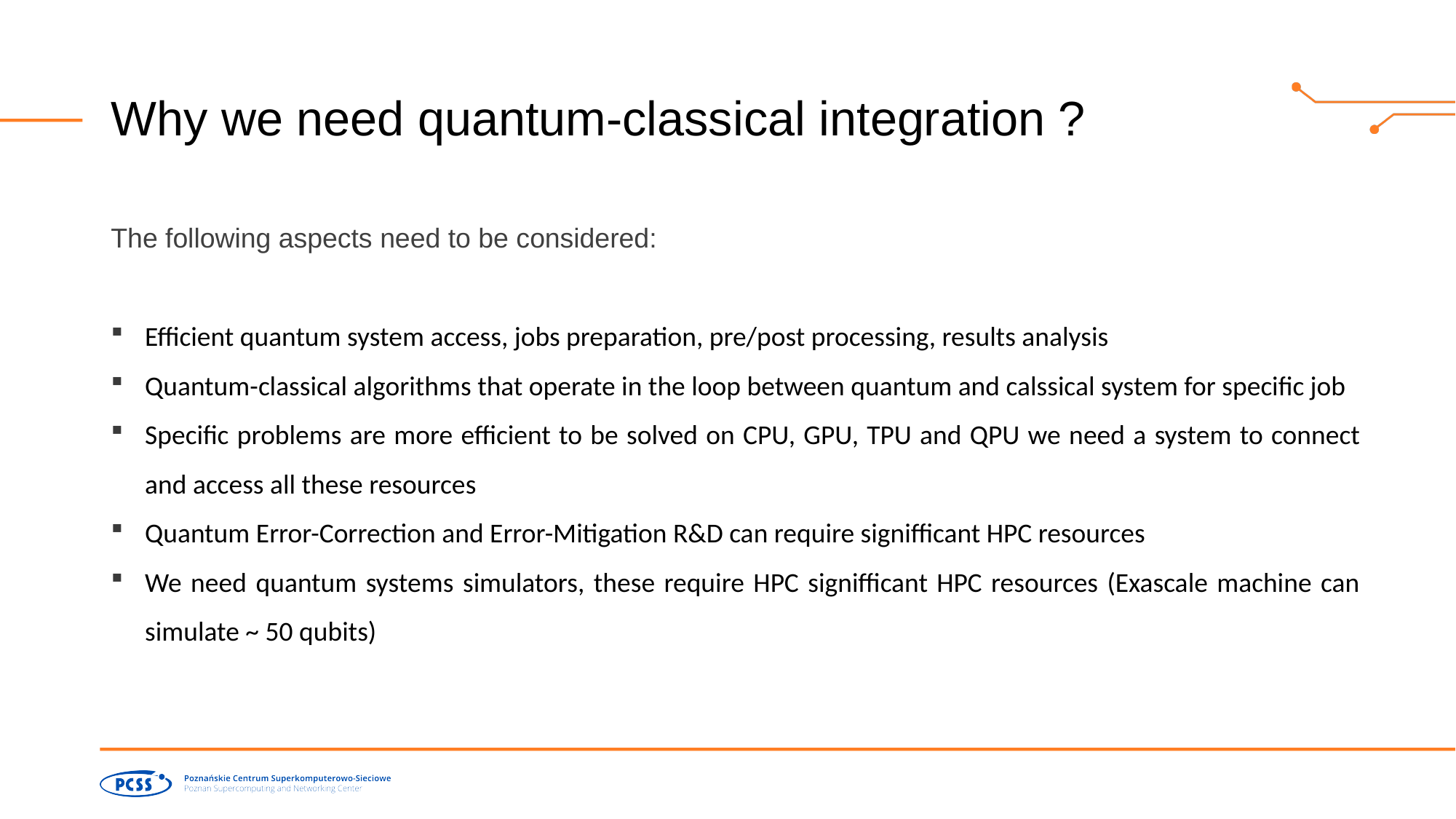

# Why we need quantum-classical integration ?
The following aspects need to be considered:

Efficient quantum system access, jobs preparation, pre/post processing, results analysis
Quantum-classical algorithms that operate in the loop between quantum and calssical system for specific job
Specific problems are more efficient to be solved on CPU, GPU, TPU and QPU we need a system to connect and access all these resources
Quantum Error-Correction and Error-Mitigation R&D can require signifficant HPC resources
We need quantum systems simulators, these require HPC signifficant HPC resources (Exascale machine can simulate ~ 50 qubits)